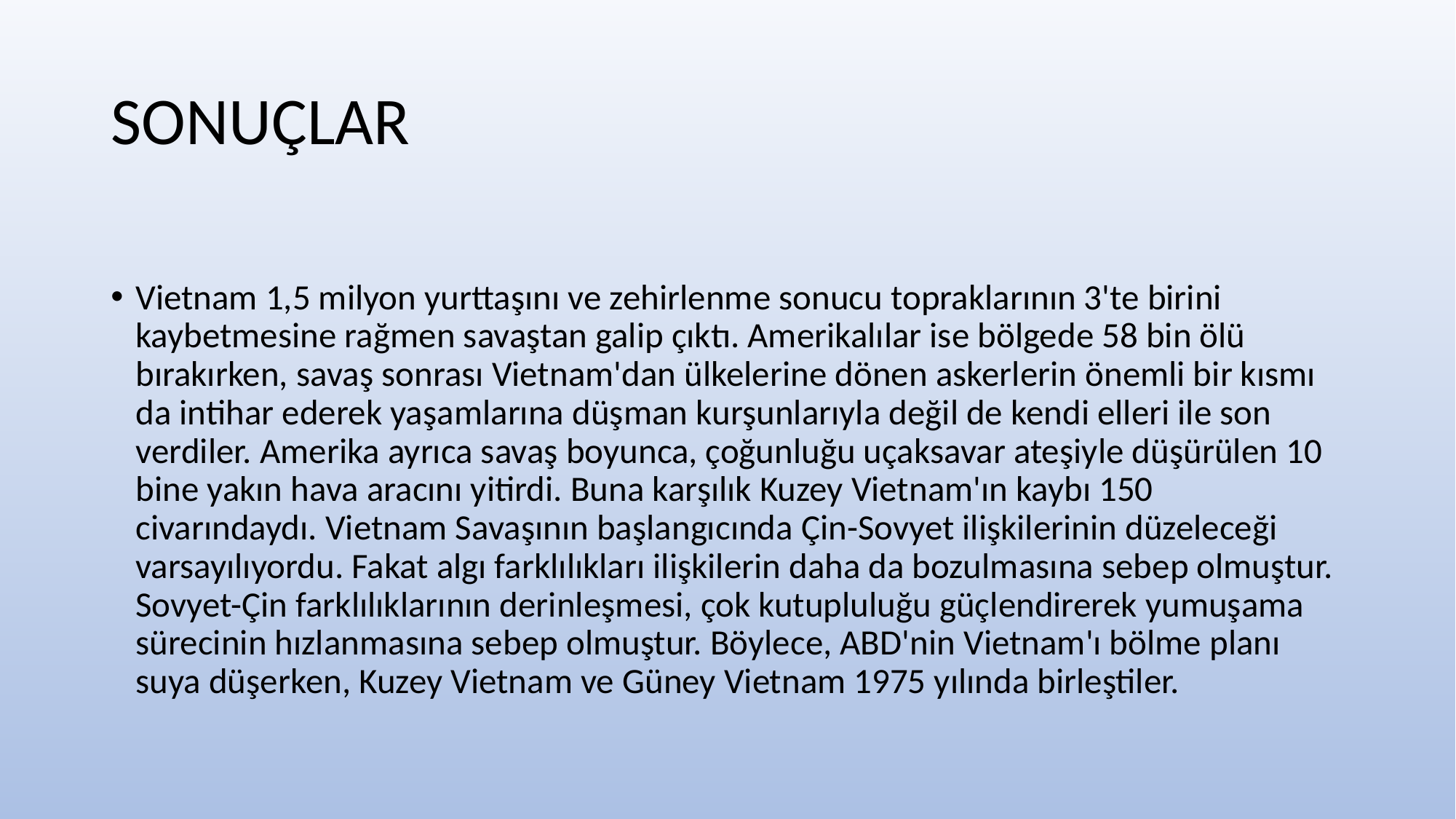

# SONUÇLAR

Vietnam 1,5 milyon yurttaşını ve zehirlenme sonucu topraklarının 3'te birini kaybetmesine rağmen savaştan galip çıktı. Amerikalılar ise bölgede 58 bin ölü bırakırken, savaş sonrası Vietnam'dan ülkelerine dönen askerlerin önemli bir kısmı da intihar ederek yaşamlarına düşman kurşunlarıyla değil de kendi elleri ile son verdiler. Amerika ayrıca savaş boyunca, çoğunluğu uçaksavar ateşiyle düşürülen 10 bine yakın hava aracını yitirdi. Buna karşılık Kuzey Vietnam'ın kaybı 150 civarındaydı. Vietnam Savaşının başlangıcında Çin-Sovyet ilişkilerinin düzeleceği varsayılıyordu. Fakat algı farklılıkları ilişkilerin daha da bozulmasına sebep olmuştur. Sovyet-Çin farklılıklarının derinleşmesi, çok kutupluluğu güçlendirerek yumuşama sürecinin hızlanmasına sebep olmuştur. Böylece, ABD'nin Vietnam'ı bölme planı suya düşerken, Kuzey Vietnam ve Güney Vietnam 1975 yılında birleştiler.